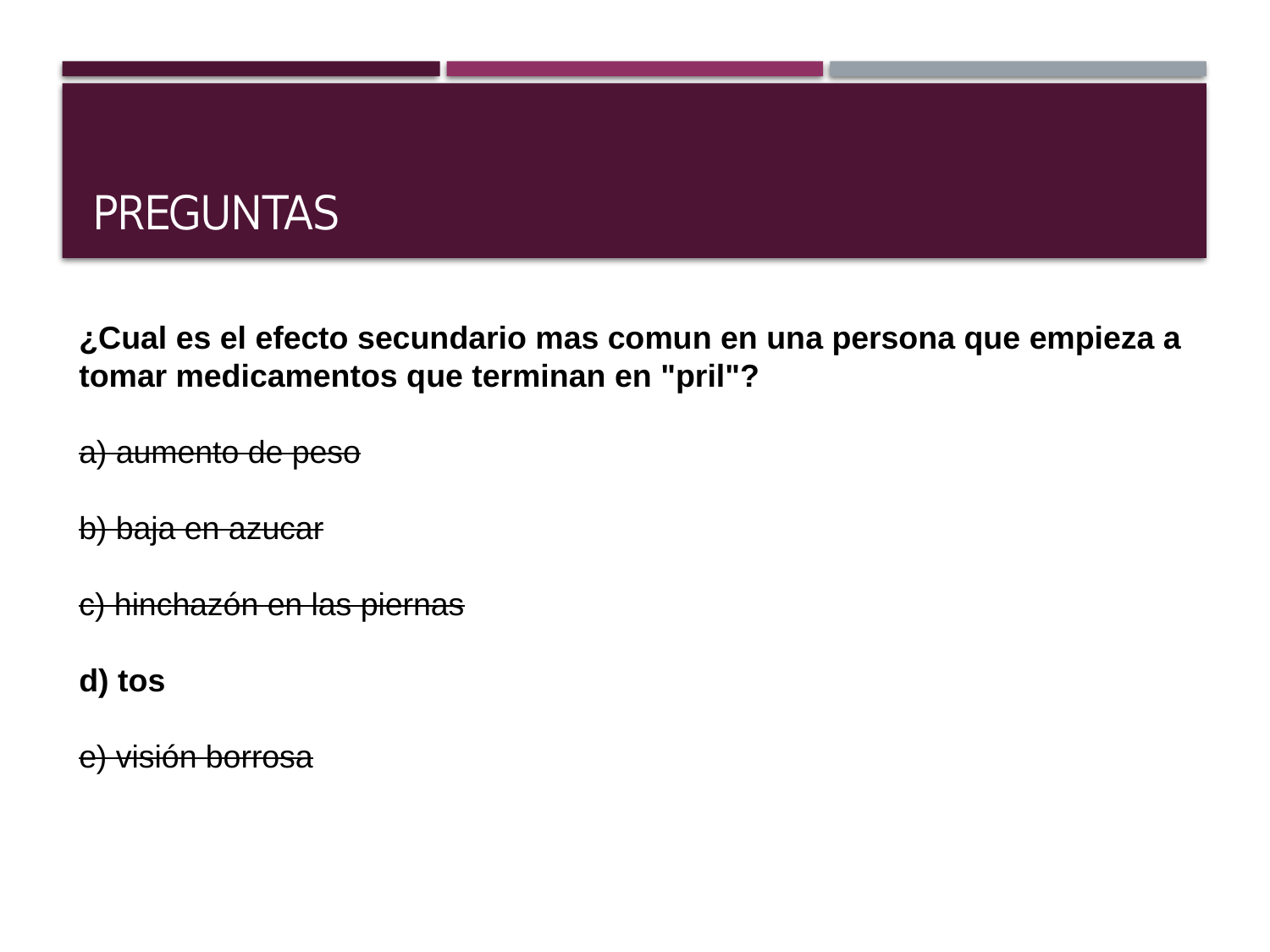

# PREGUNTAS

¿Cual es el efecto secundario mas comun en una persona que empieza a tomar medicamentos que terminan en "pril"?

a) aumento de peso

b) baja en azucar

c) hinchazón en las piernas

d) tos

e) visión borrosa